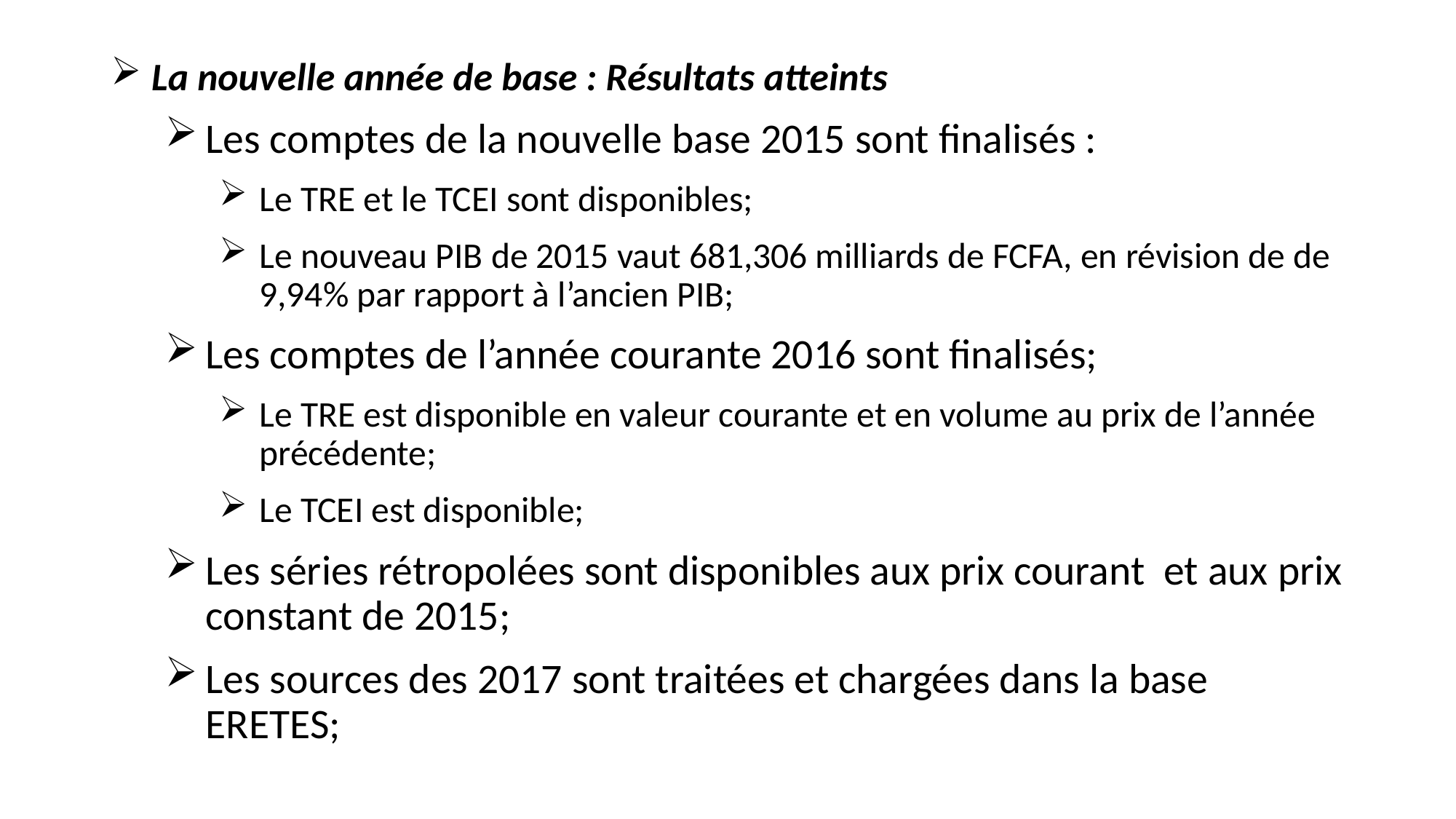

La nouvelle année de base : Résultats atteints
Les comptes de la nouvelle base 2015 sont finalisés :
Le TRE et le TCEI sont disponibles;
Le nouveau PIB de 2015 vaut 681,306 milliards de FCFA, en révision de de 9,94% par rapport à l’ancien PIB;
Les comptes de l’année courante 2016 sont finalisés;
Le TRE est disponible en valeur courante et en volume au prix de l’année précédente;
Le TCEI est disponible;
Les séries rétropolées sont disponibles aux prix courant  et aux prix constant de 2015;
Les sources des 2017 sont traitées et chargées dans la base ERETES;